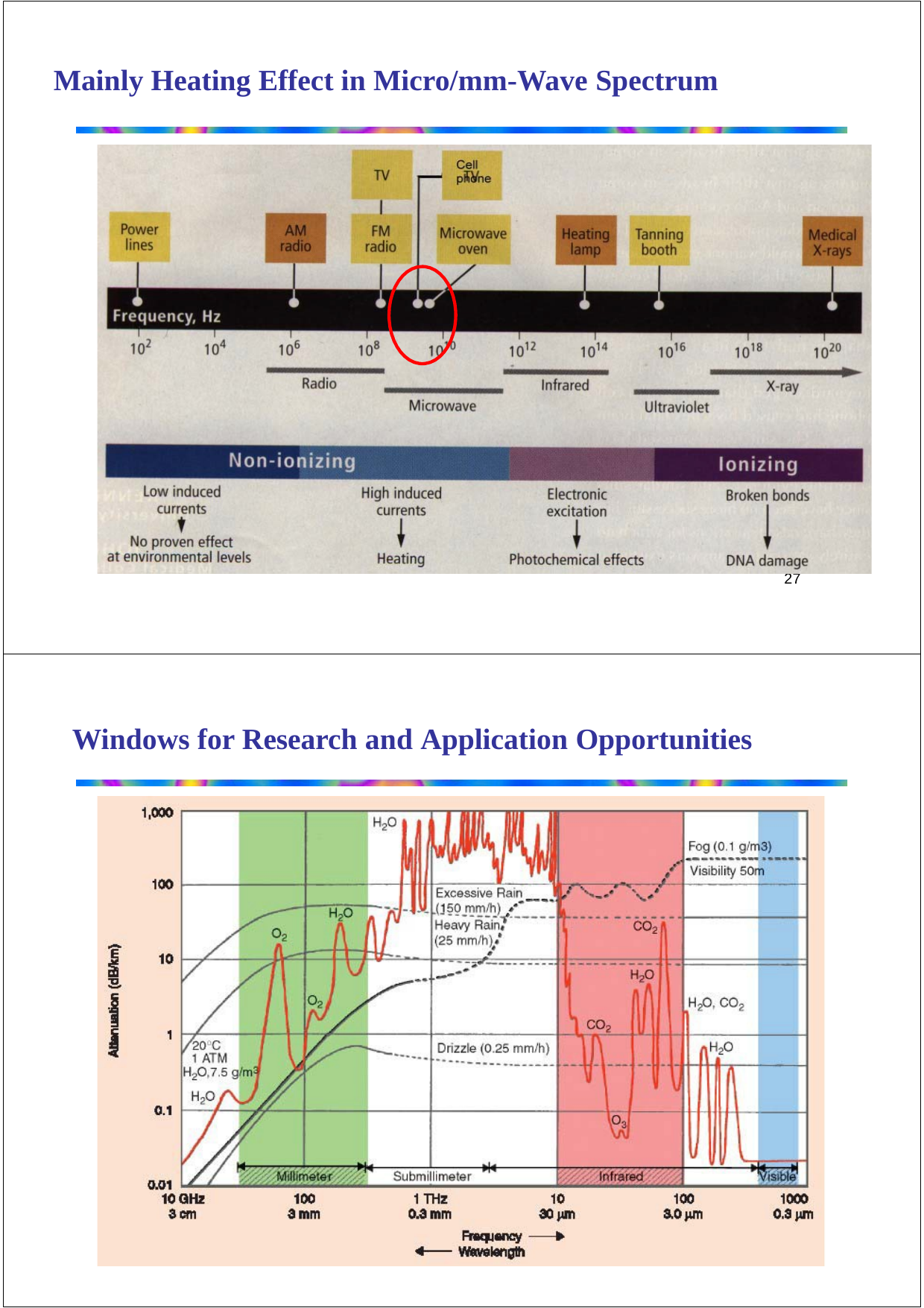

Mainly Heating Effect in Micro/mm-Wave Spectrum

27

Windows for Research and Application Opportunities

28